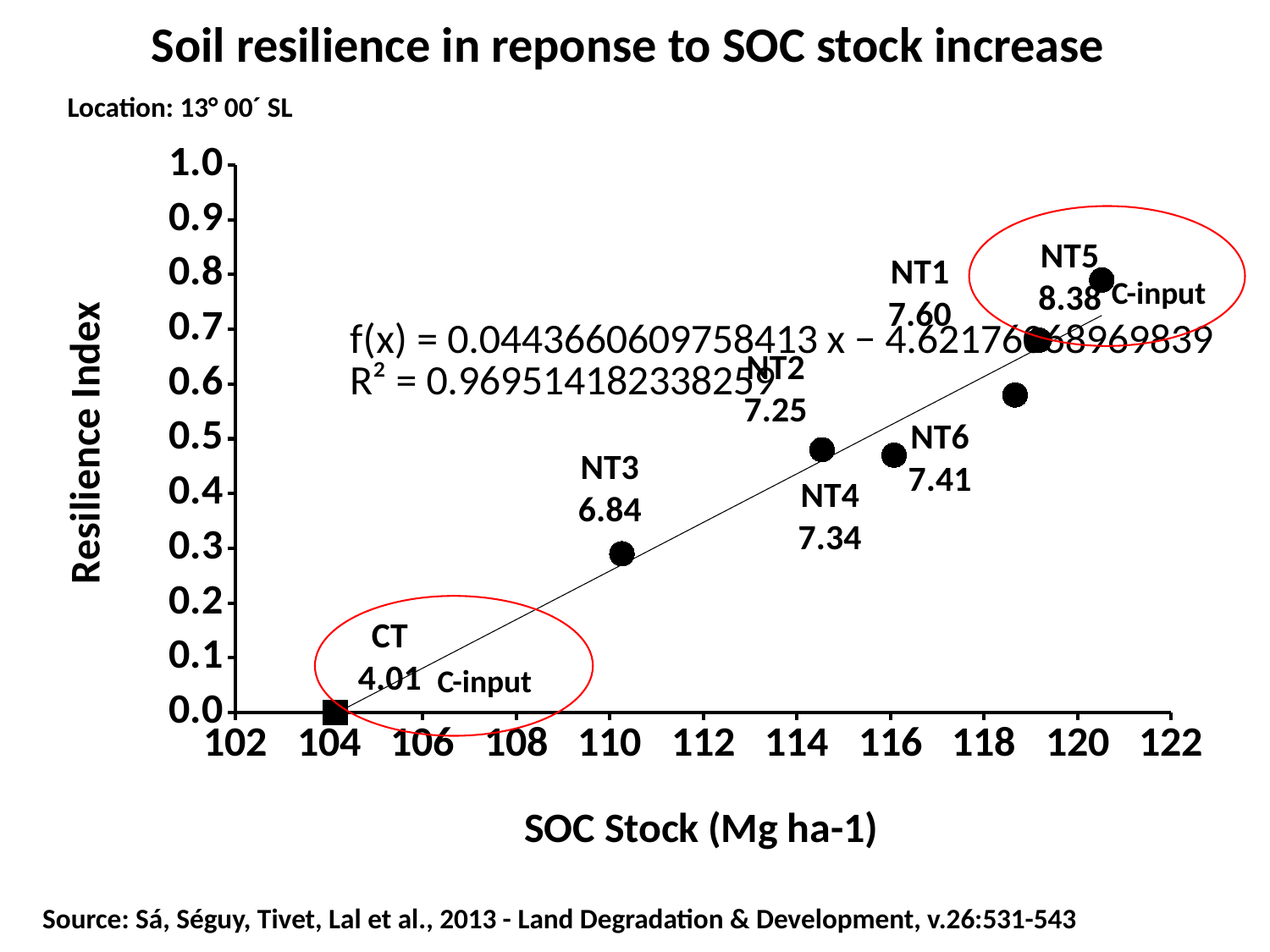

Soil resilience in reponse to SOC stock increase
Location: 13° 00´ SL

### Chart

| Category |  |
|---|---|
C-input
NT5
8.38
NT1
7.60
NT2
7.25
NT6
7.41
NT3
6.84
NT4
7.34
CT
4.01

C-input
Source: Sá, Séguy, Tivet, Lal et al., 2013 - Land Degradation & Development, v.26:531-543